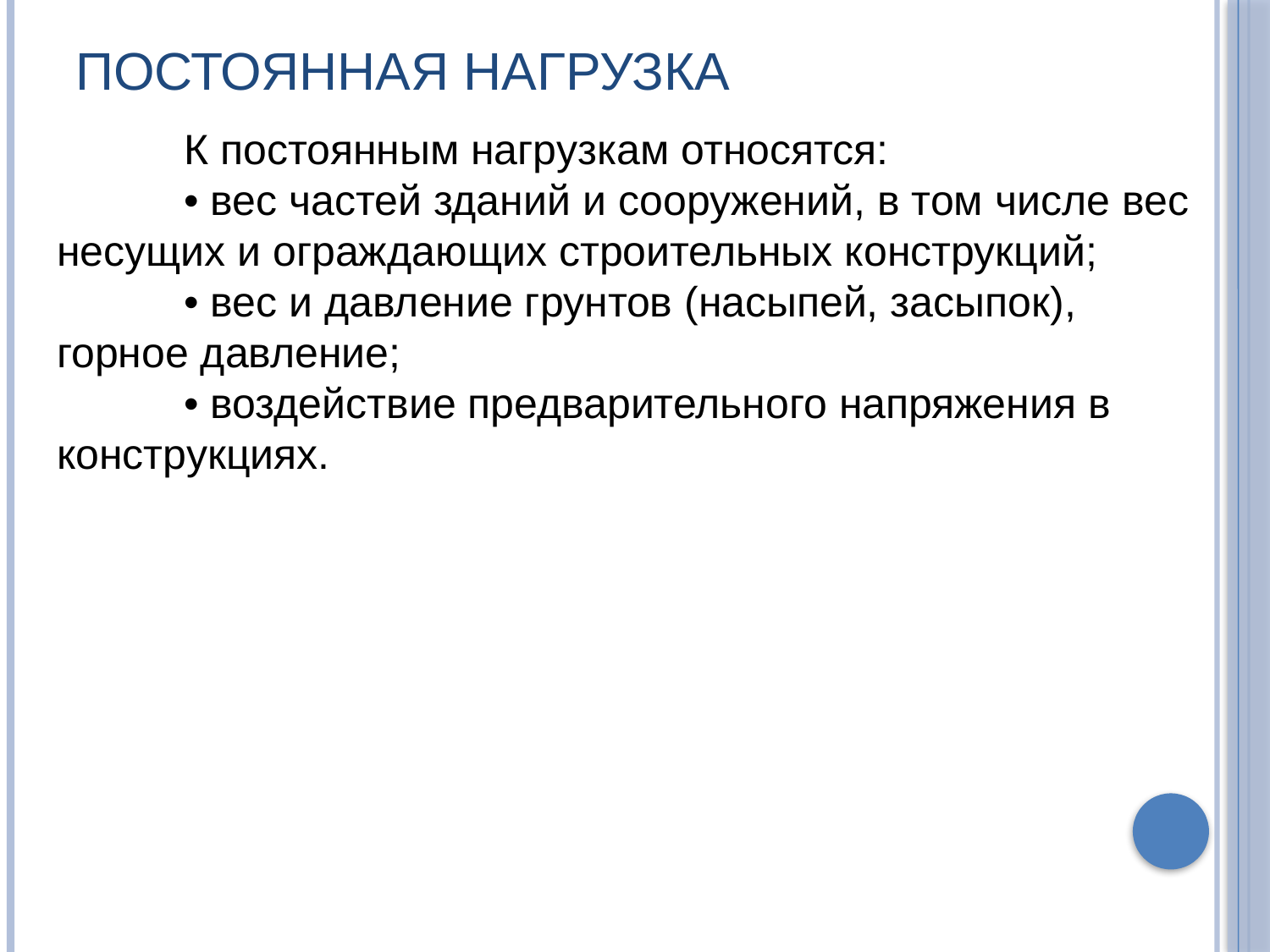

# Постоянная нагрузка
	К постоянным нагрузкам относятся:
	• вес частей зданий и сооружений, в том числе вес несущих и ограждающих строительных конструкций;
	• вес и давление грунтов (насыпей, засыпок), горное давление;
	• воздействие предварительного напряжения в конструкциях.